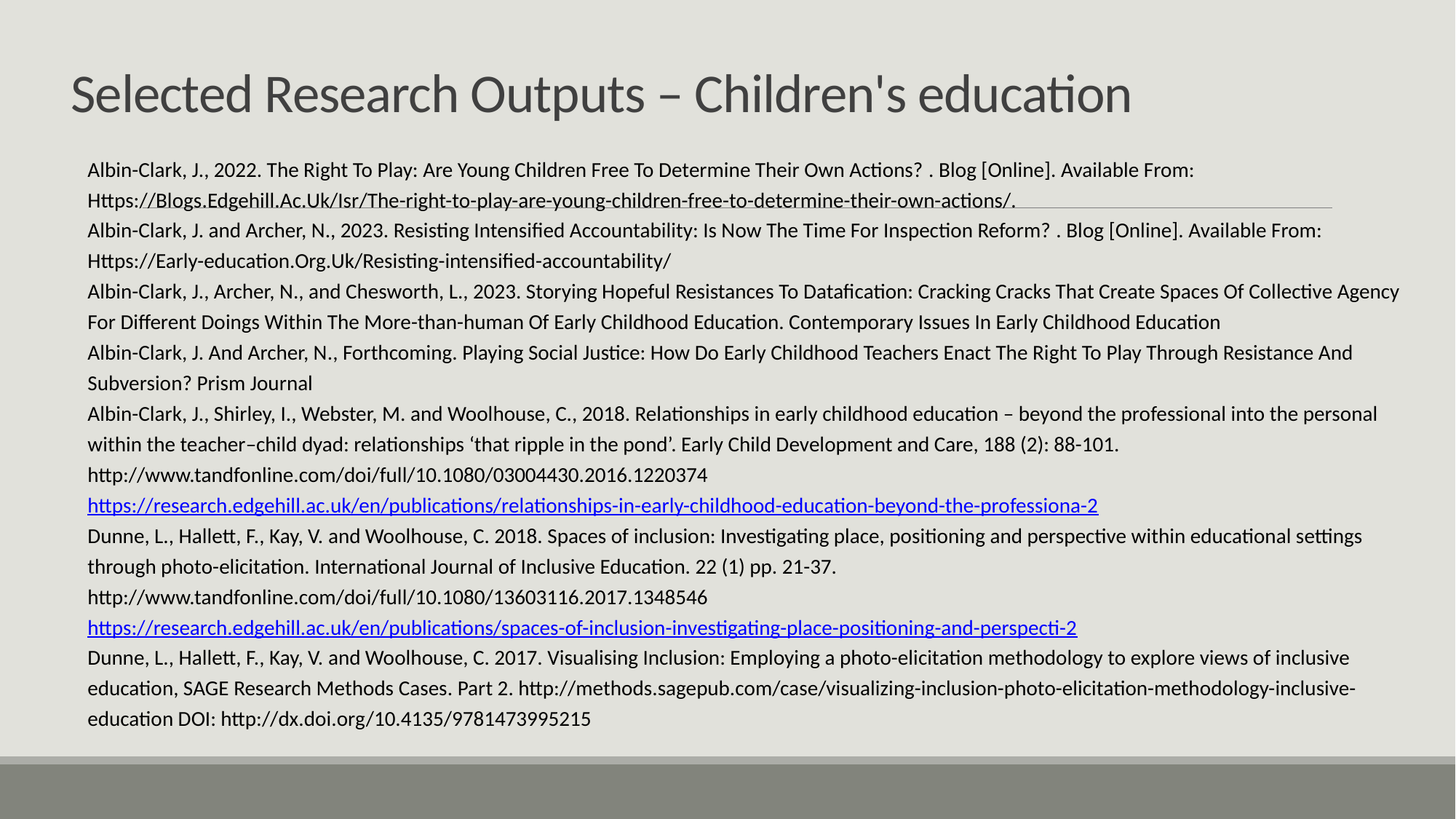

# Selected Research Outputs – Children's education
Albin-Clark, J., 2022. The Right To Play: Are Young Children Free To Determine Their Own Actions? . Blog [Online]. Available From: Https://Blogs.Edgehill.Ac.Uk/Isr/The-right-to-play-are-young-children-free-to-determine-their-own-actions/.
Albin-Clark, J. and Archer, N., 2023. Resisting Intensified Accountability: Is Now The Time For Inspection Reform? . Blog [Online]. Available From: Https://Early-education.Org.Uk/Resisting-intensified-accountability/
Albin-Clark, J., Archer, N., and Chesworth, L., 2023. Storying Hopeful Resistances To Datafication: Cracking Cracks That Create Spaces Of Collective Agency For Different Doings Within The More-than-human Of Early Childhood Education. Contemporary Issues In Early Childhood Education
Albin-Clark, J. And Archer, N., Forthcoming. Playing Social Justice: How Do Early Childhood Teachers Enact The Right To Play Through Resistance And Subversion? Prism Journal
Albin-Clark, J., Shirley, I., Webster, M. and Woolhouse, C., 2018. Relationships in early childhood education – beyond the professional into the personal within the teacher–child dyad: relationships ‘that ripple in the pond’. Early Child Development and Care, 188 (2): 88-101. http://www.tandfonline.com/doi/full/10.1080/03004430.2016.1220374 https://research.edgehill.ac.uk/en/publications/relationships-in-early-childhood-education-beyond-the-professiona-2
Dunne, L., Hallett, F., Kay, V. and Woolhouse, C. 2018. Spaces of inclusion: Investigating place, positioning and perspective within educational settings through photo-elicitation. International Journal of Inclusive Education. 22 (1) pp. 21-37. http://www.tandfonline.com/doi/full/10.1080/13603116.2017.1348546 https://research.edgehill.ac.uk/en/publications/spaces-of-inclusion-investigating-place-positioning-and-perspecti-2
Dunne, L., Hallett, F., Kay, V. and Woolhouse, C. 2017. Visualising Inclusion: Employing a photo-elicitation methodology to explore views of inclusive education, SAGE Research Methods Cases. Part 2. http://methods.sagepub.com/case/visualizing-inclusion-photo-elicitation-methodology-inclusive-education DOI: http://dx.doi.org/10.4135/9781473995215